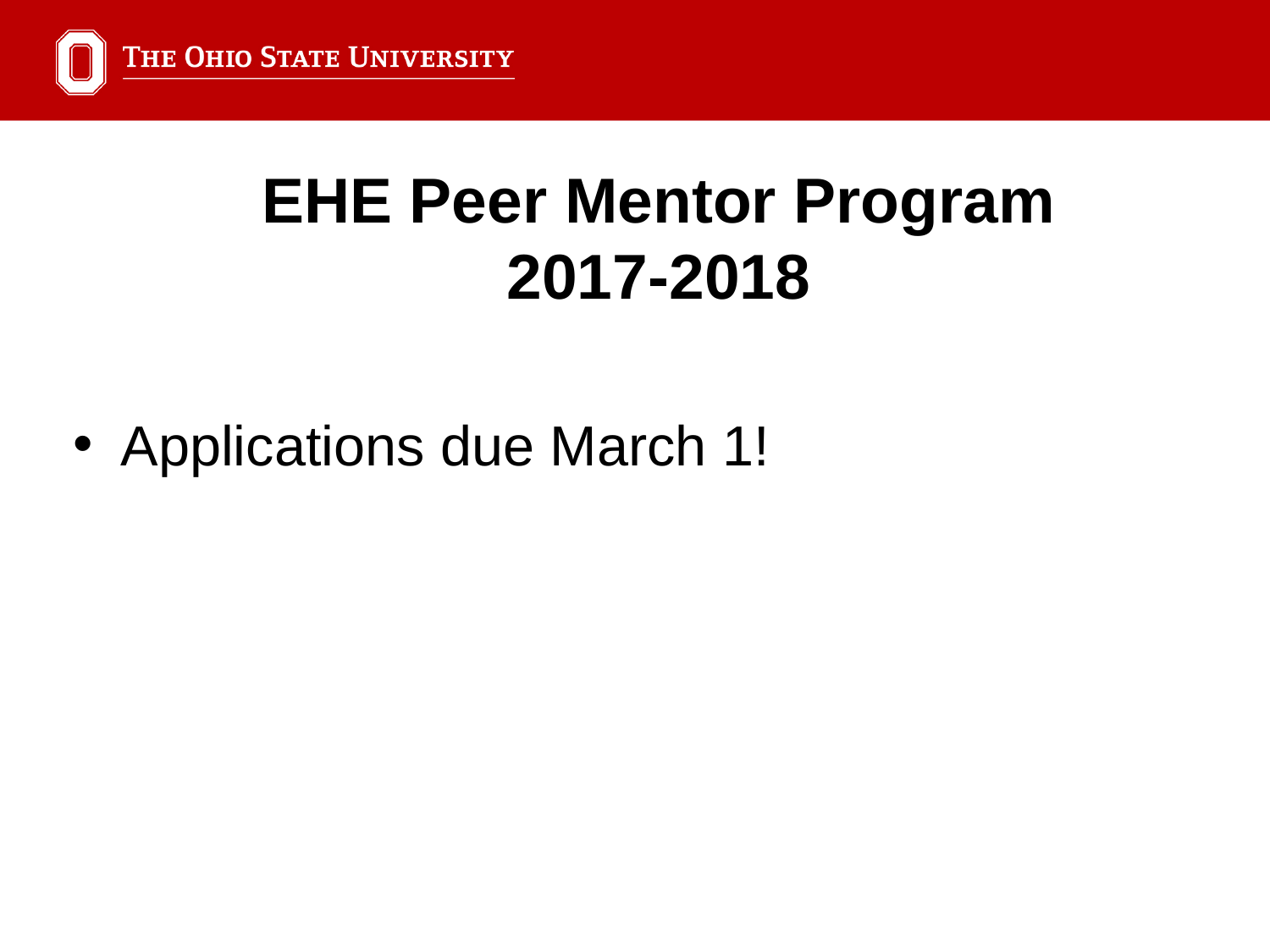

EHE Peer Mentor Program
2017-2018

Applications due March 1!